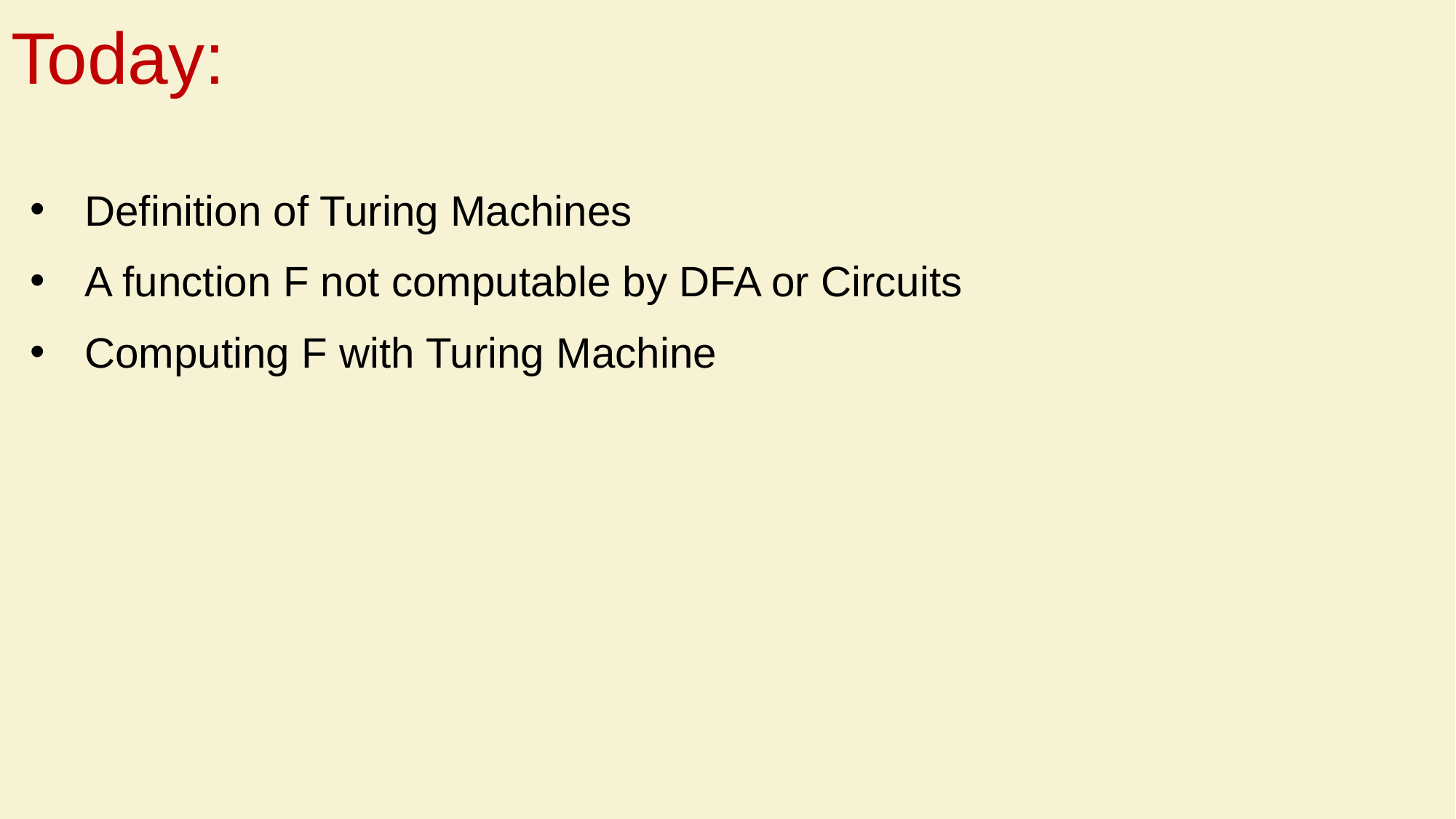

# Today:
Definition of Turing Machines
A function F not computable by DFA or Circuits
Computing F with Turing Machine